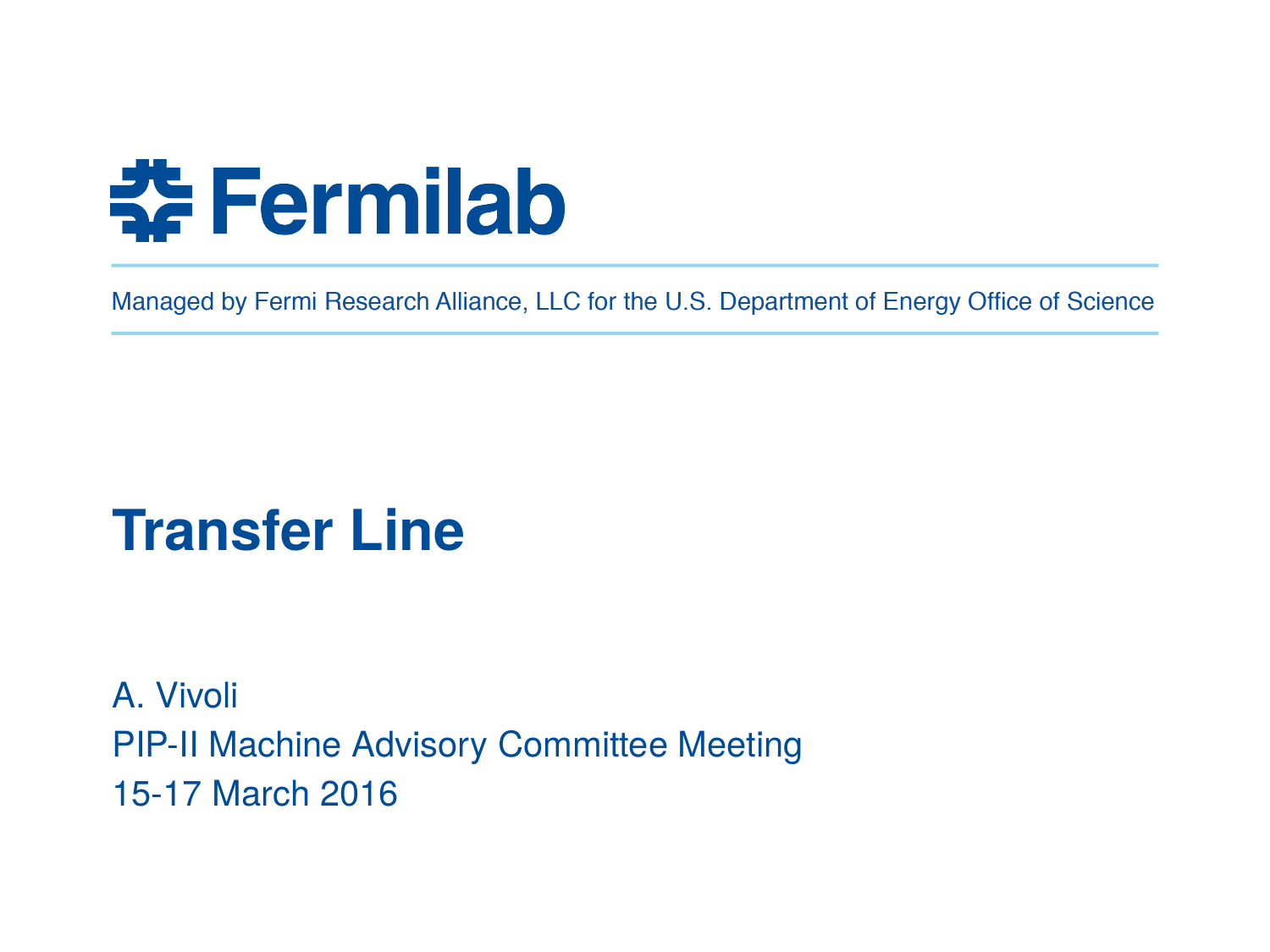

# Transfer Line
A. Vivoli
PIP-II Machine Advisory Committee Meeting
15-17 March 2016